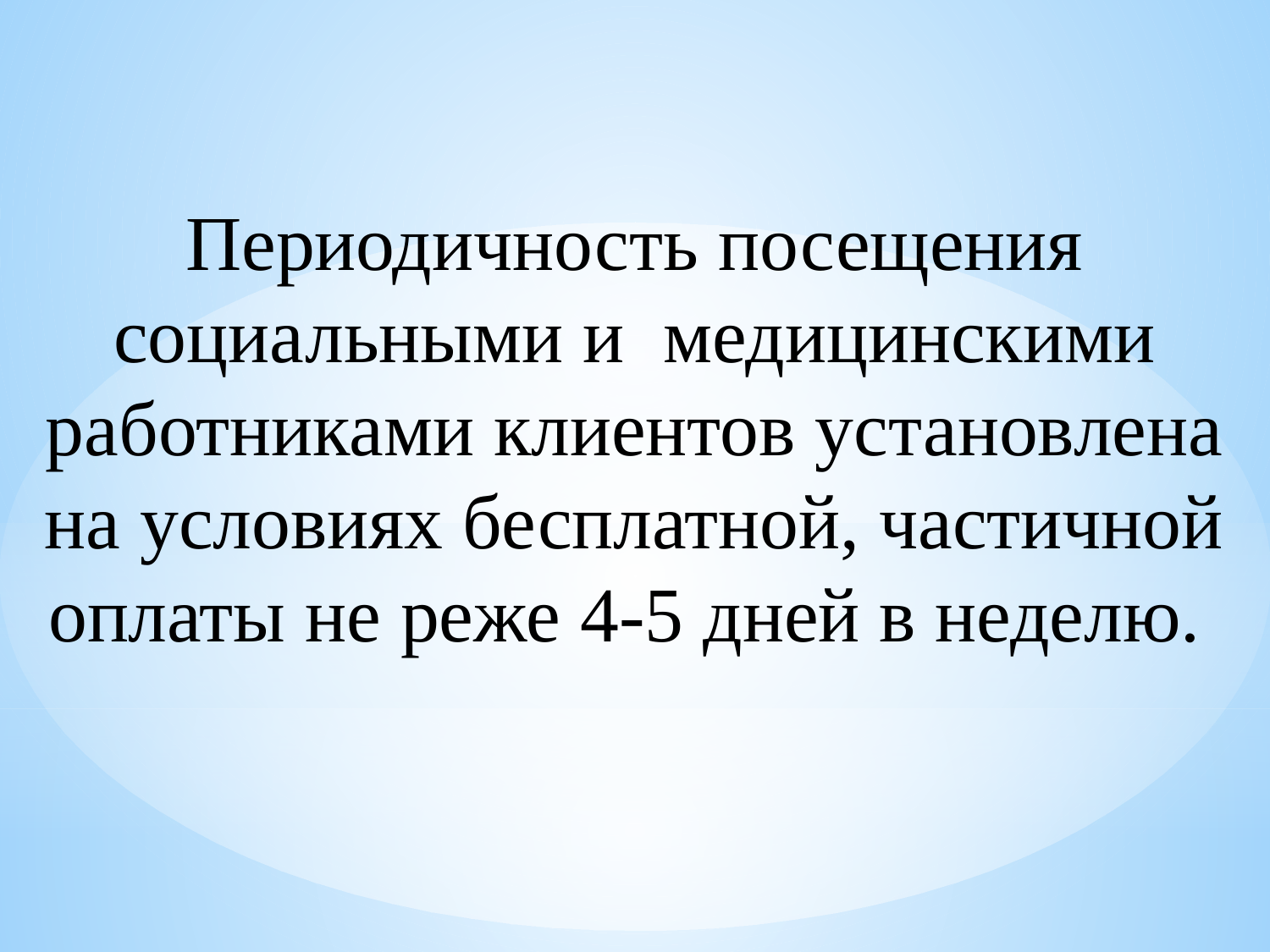

# Периодичность посещения социальными и  медицинскими работниками клиентов установлена на условиях бесплатной, частичной оплаты не реже 4-5 дней в неделю.